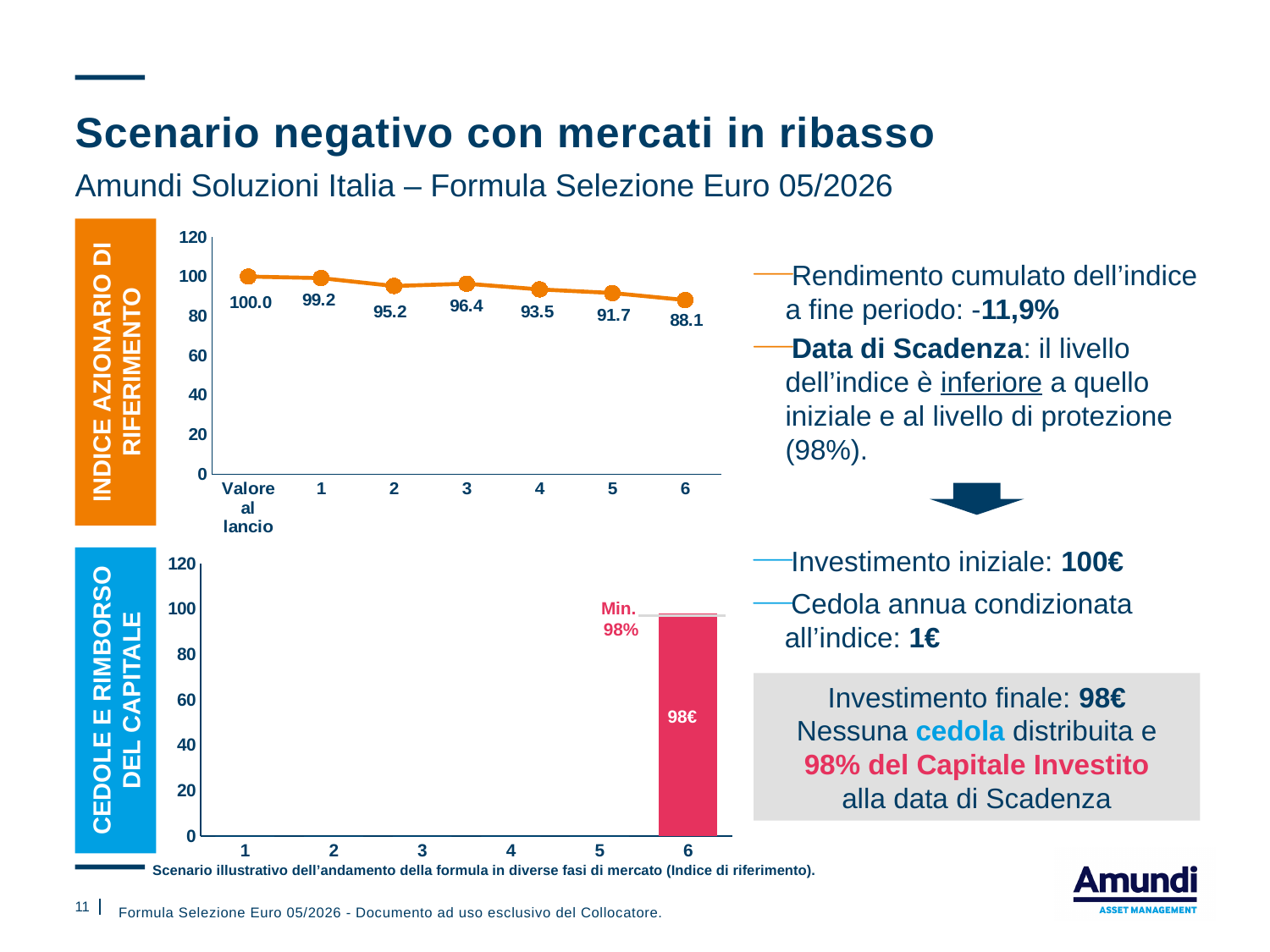

# Scenario negativo con mercati in ribasso
Amundi Soluzioni Italia – Formula Selezione Euro 05/2026

### Chart

| Category | Valore dell'indice |
|---|---|
| Valore al lancio | 100.0 |
| 1 | 99.21 |
| 2 | 95.24 |
| 3 | 96.38 |
| 4 | 93.52 |
| 5 | 91.67 |
| 6 | 88.12 |
INDICE AZIONARIO DI RIFERIMENTO

Rendimento cumulato dell’indice a fine periodo: -11,9%
Data di Scadenza: il livello dell’indice è inferiore a quello iniziale e al livello di protezione (98%).

Investimento iniziale: 100€
Cedola annua condizionata all’indice: 1€
CEDOLE E RIMBORSO DEL CAPITALE

### Chart

| Category | Nav a scadenza | Cedola |
|---|---|---|
| 1 | 0.0 | 0.0 |
| 2 | 0.0 | 0.0 |
| 3 | 0.0 | 0.0 |
| 4 | 0.0 | 0.0 |
| 5 | 0.0 | 0.0 |
| 6 | 98.0 | 0.0 |
Min.
98%
Investimento finale: 98€
Nessuna cedola distribuita e 98% del Capitale Investito
alla data di Scadenza

98€
Scenario illustrativo dell’andamento della formula in diverse fasi di mercato (Indice di riferimento).
11
Formula Selezione Euro 05/2026 - Documento ad uso esclusivo del Collocatore.